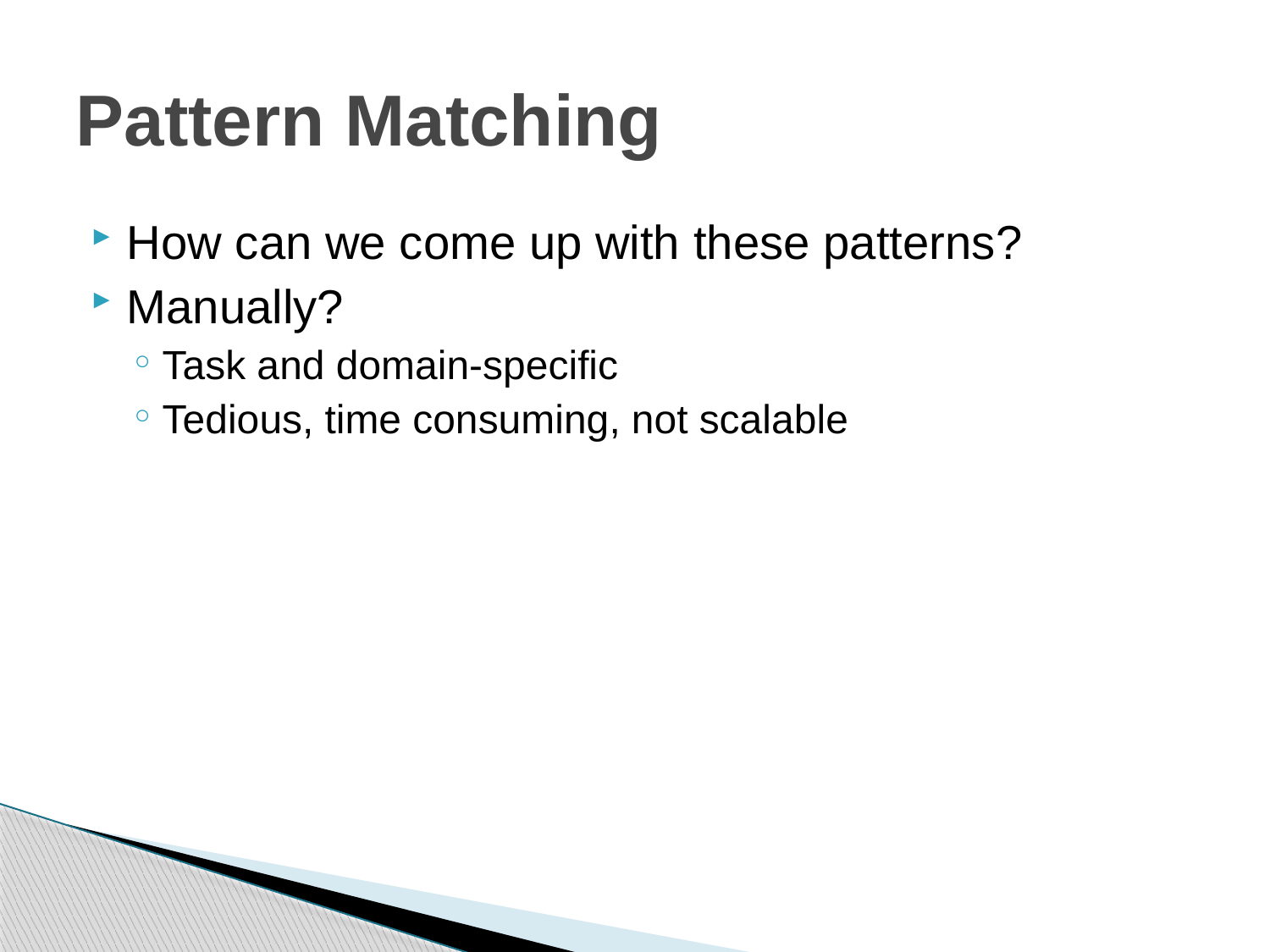

# Pattern Matching
How can we come up with these patterns?
Manually?
Task and domain-specific
Tedious, time consuming, not scalable